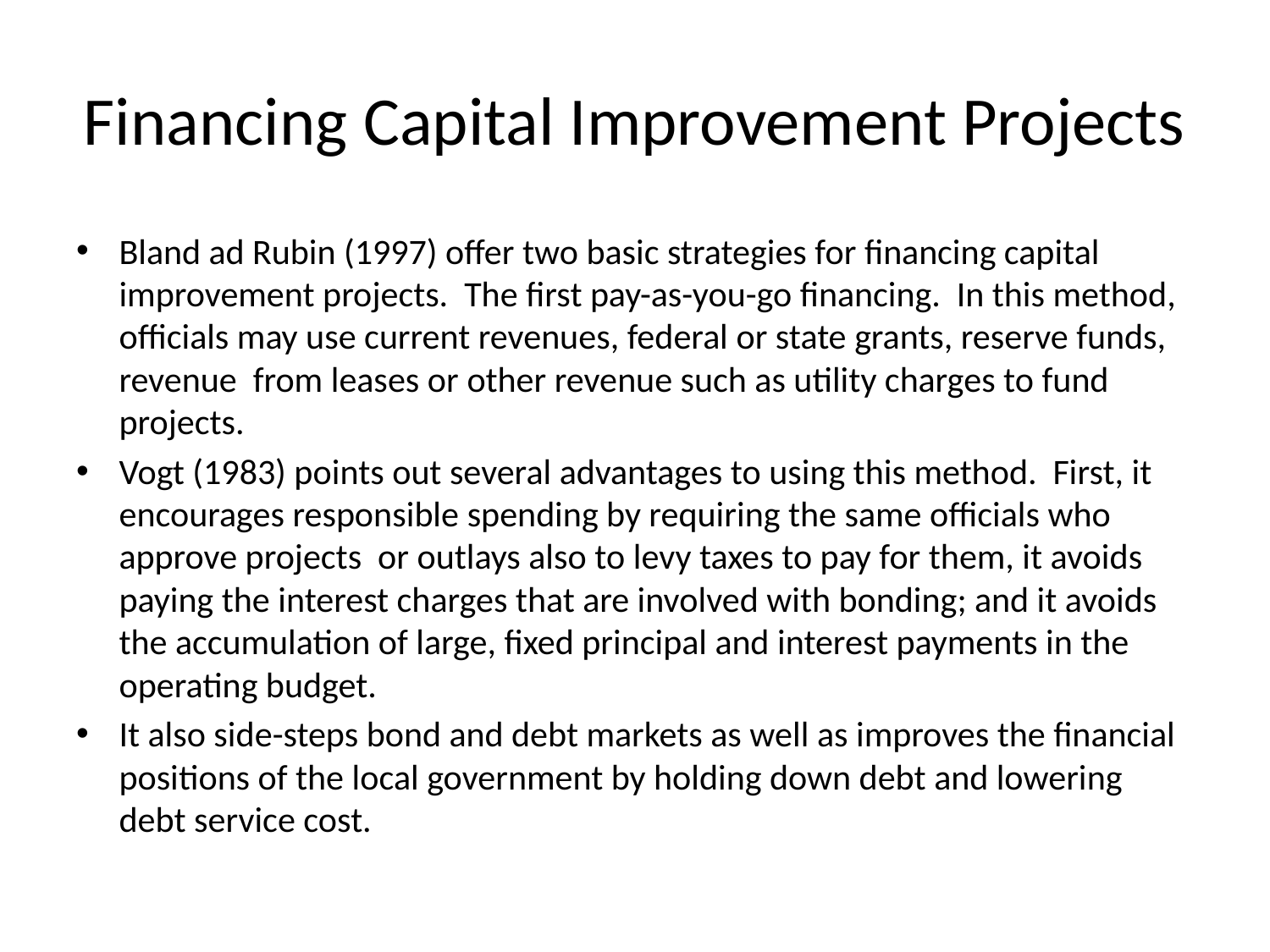

# Financing Capital Improvement Projects
Bland ad Rubin (1997) offer two basic strategies for financing capital improvement projects.  The first pay-as-you-go financing.  In this method, officials may use current revenues, federal or state grants, reserve funds, revenue  from leases or other revenue such as utility charges to fund projects.
Vogt (1983) points out several advantages to using this method.  First, it encourages responsible spending by requiring the same officials who approve projects  or outlays also to levy taxes to pay for them, it avoids paying the interest charges that are involved with bonding; and it avoids the accumulation of large, fixed principal and interest payments in the operating budget.
It also side-steps bond and debt markets as well as improves the financial positions of the local government by holding down debt and lowering debt service cost.